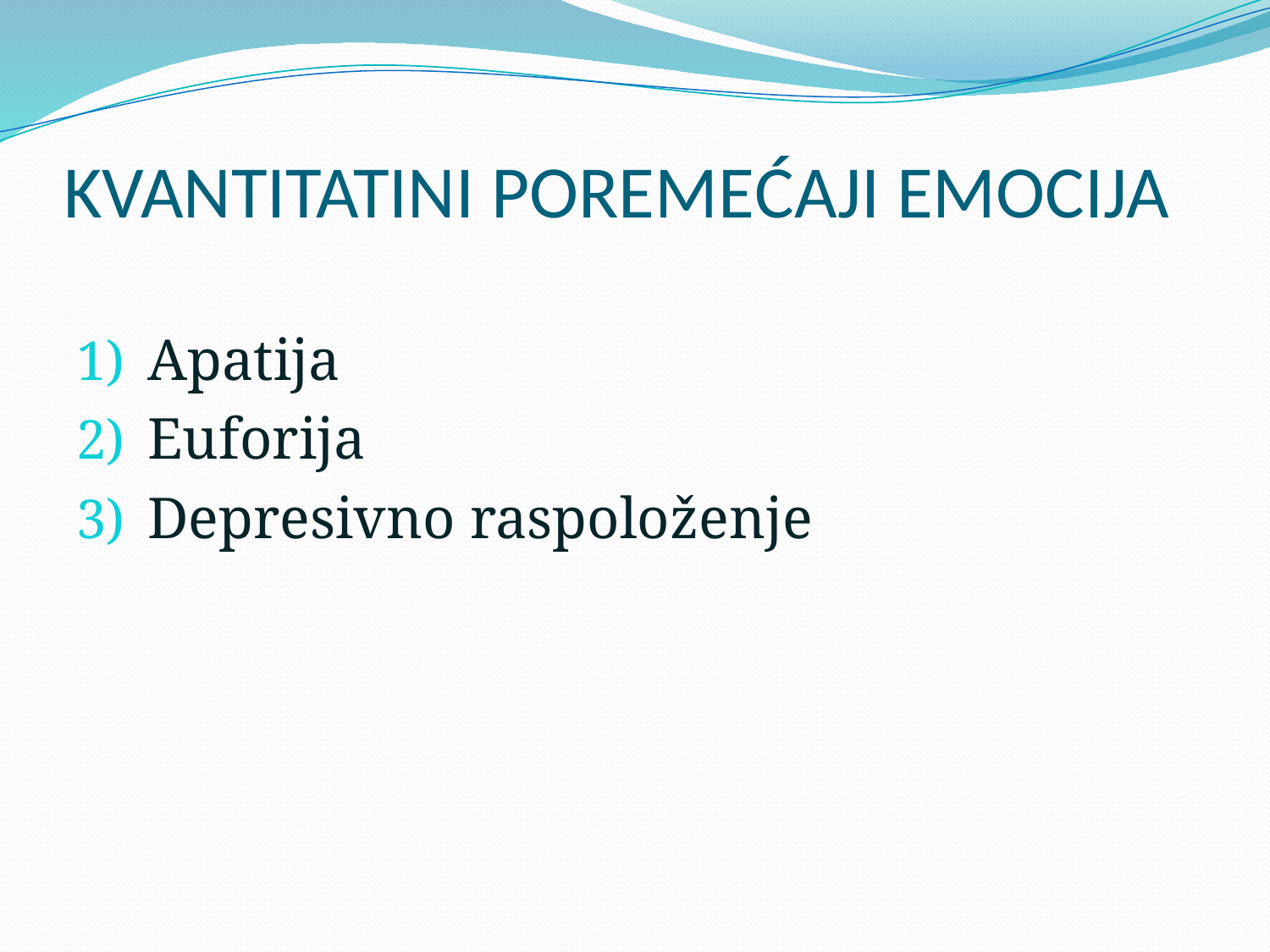

# KVANTITATINI POREMEĆAJI EMOCIJA
Apatija
Euforija
Depresivno raspoloženje